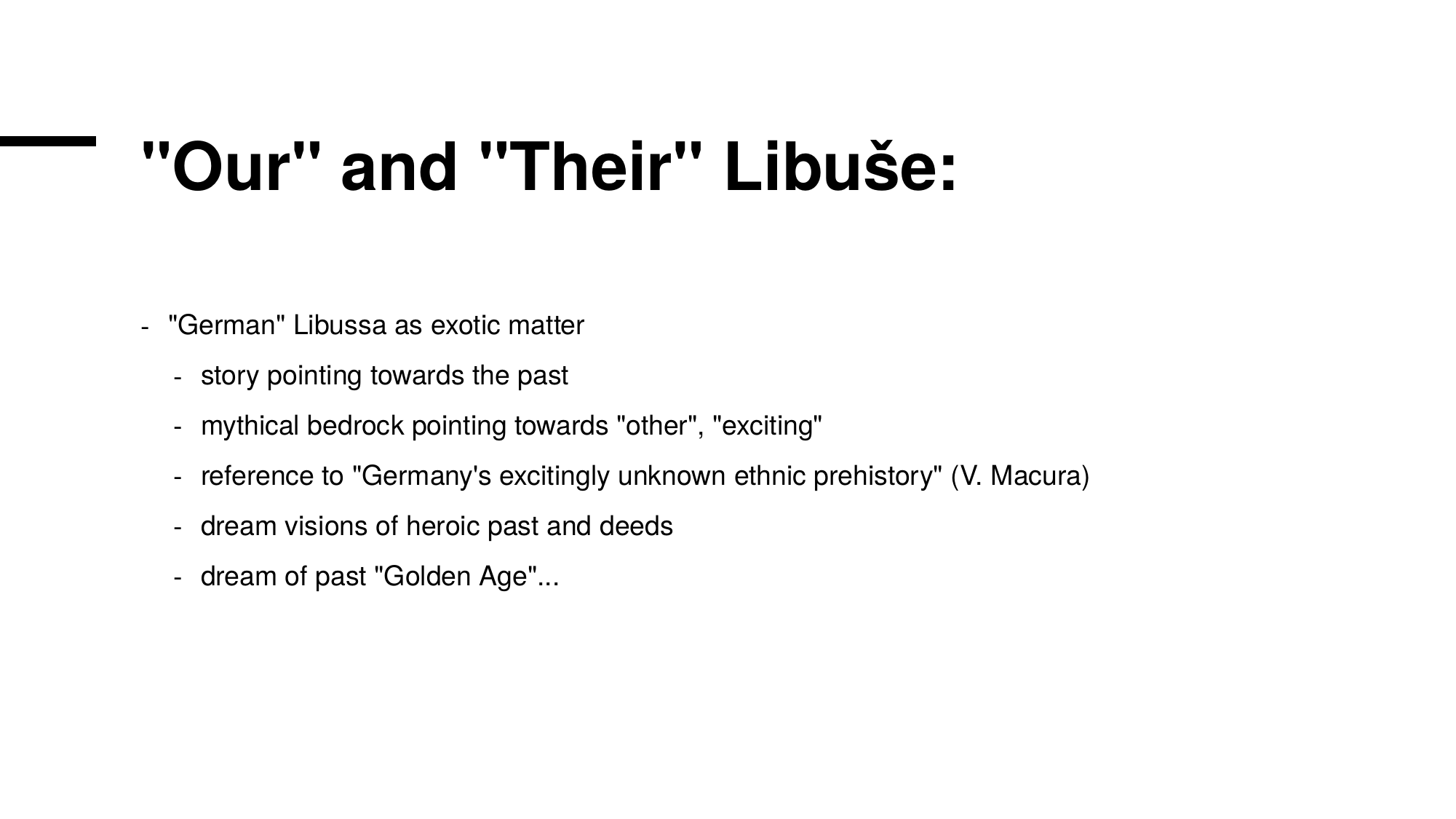

# "Our" and "Their" Libuše:
"German" Libussa as exotic matter
story pointing towards the past
mythical bedrock pointing towards "other", "exciting"
reference to "Germany's excitingly unknown ethnic prehistory" (V. Macura)
dream visions of heroic past and deeds
dream of past "Golden Age"...